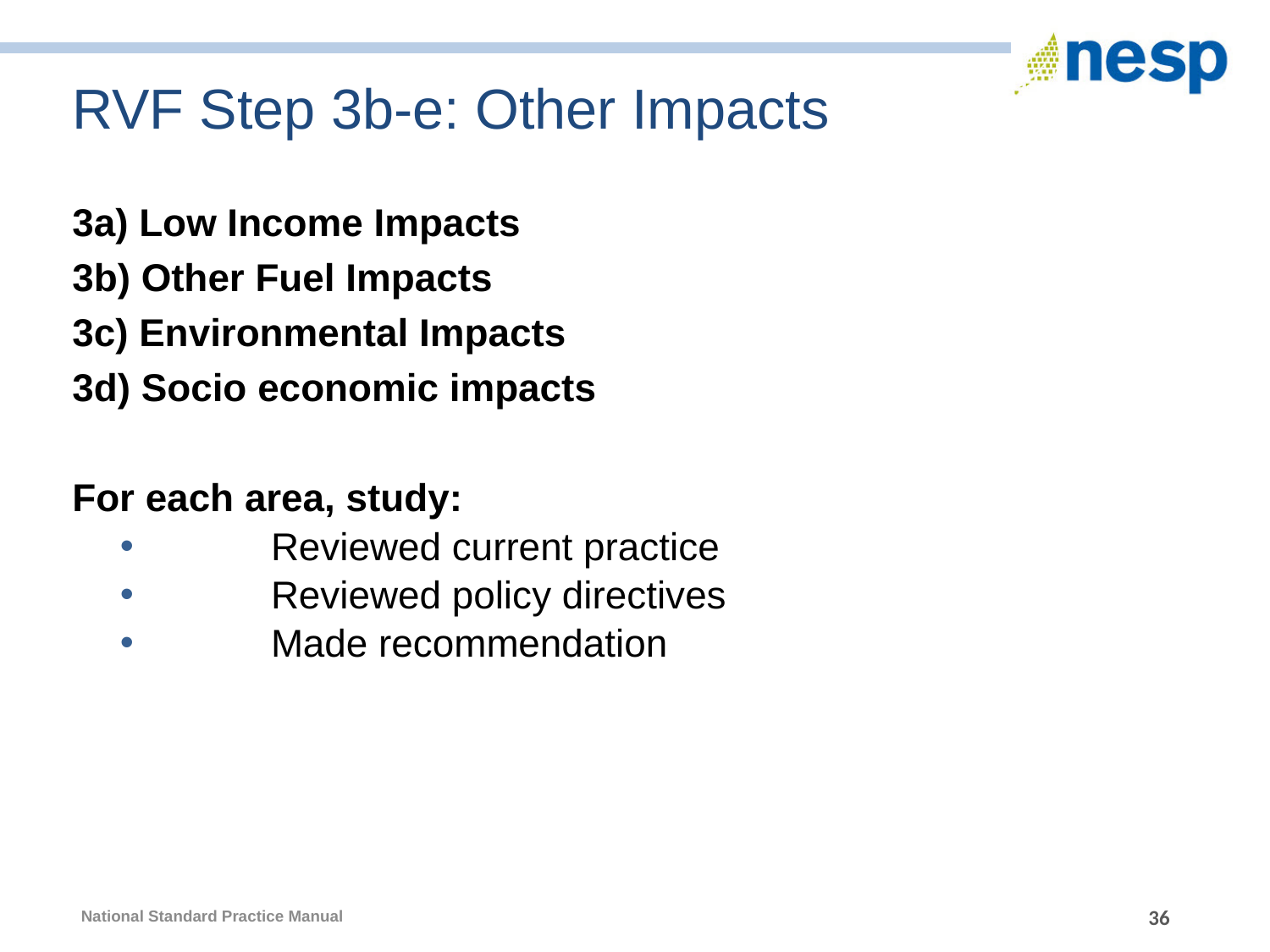

# RVF Step 3b-e: Other Impacts
3a) Low Income Impacts
3b) Other Fuel Impacts
3c) Environmental Impacts
3d) Socio economic impacts

For each area, study:
	Reviewed current practice
	Reviewed policy directives
	Made recommendation
36